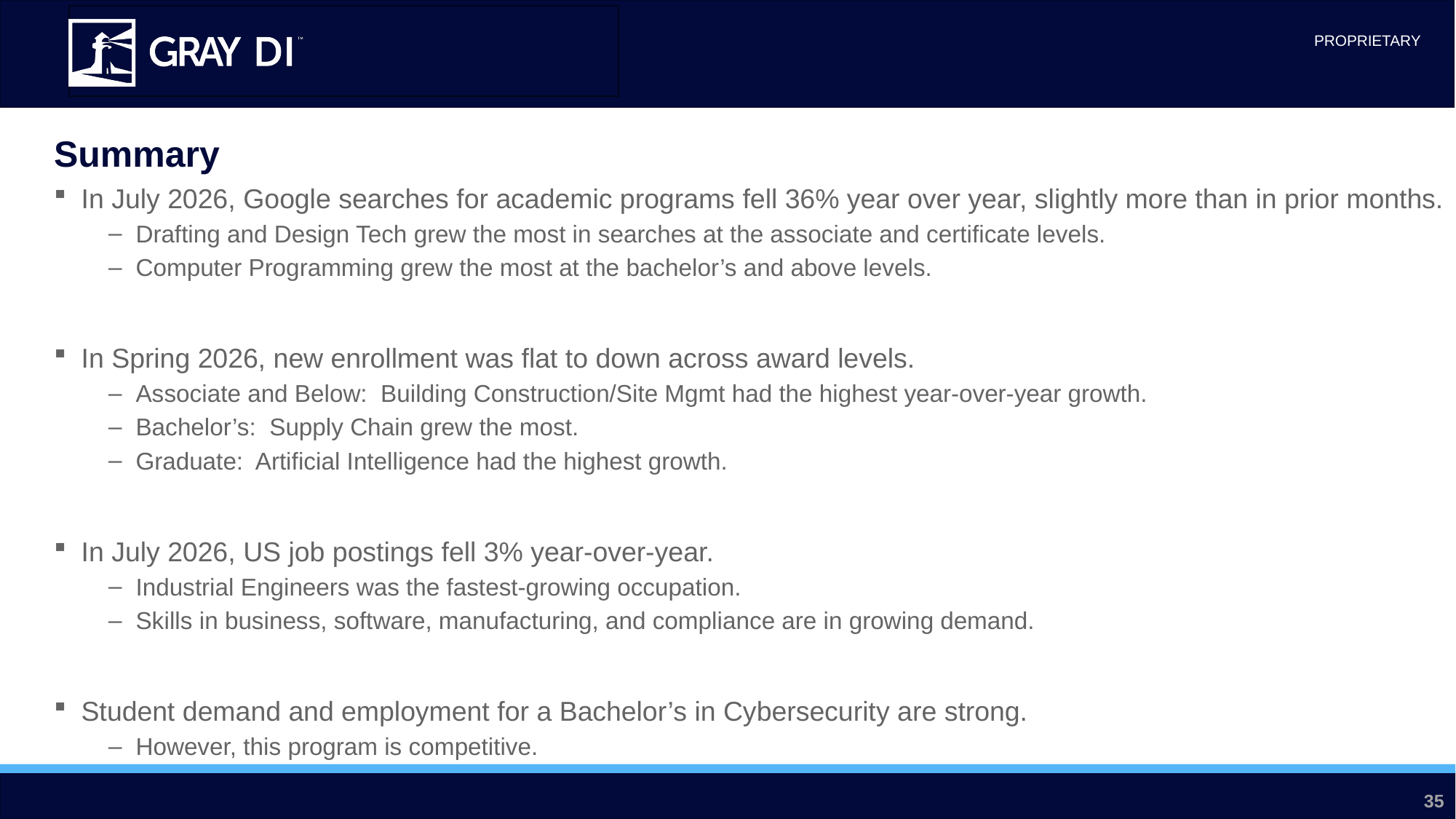

Summary
In July 2026, Google searches for academic programs fell 36% year over year, slightly more than in prior months.
Drafting and Design Tech grew the most in searches at the associate and certificate levels.
Computer Programming grew the most at the bachelor’s and above levels.

In Spring 2026, new enrollment was flat to down across award levels.
Associate and Below:  Building Construction/Site Mgmt had the highest year-over-year growth.
Bachelor’s:  Supply Chain grew the most.
Graduate:  Artificial Intelligence had the highest growth.

In July 2026, US job postings fell 3% year-over-year.
Industrial Engineers was the fastest-growing occupation.
Skills in business, software, manufacturing, and compliance are in growing demand.

Student demand and employment for a Bachelor’s in Cybersecurity are strong.
However, this program is competitive.